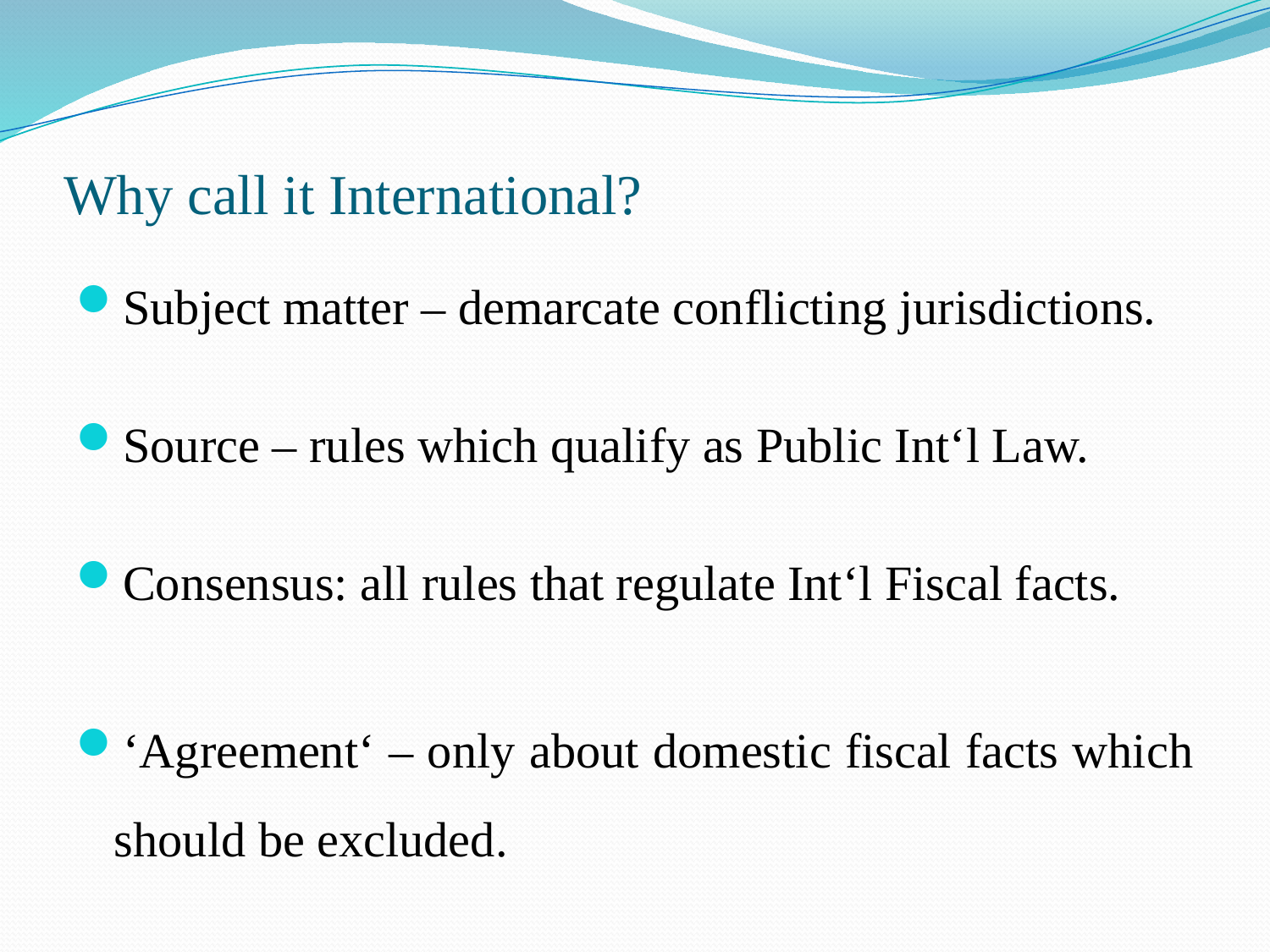

# Why call it International?
Subject matter – demarcate conflicting jurisdictions.

Source – rules which qualify as Public Int‘l Law.

Consensus: all rules that regulate Int‘l Fiscal facts.

‘Agreement‘ – only about domestic fiscal facts which should be excluded.